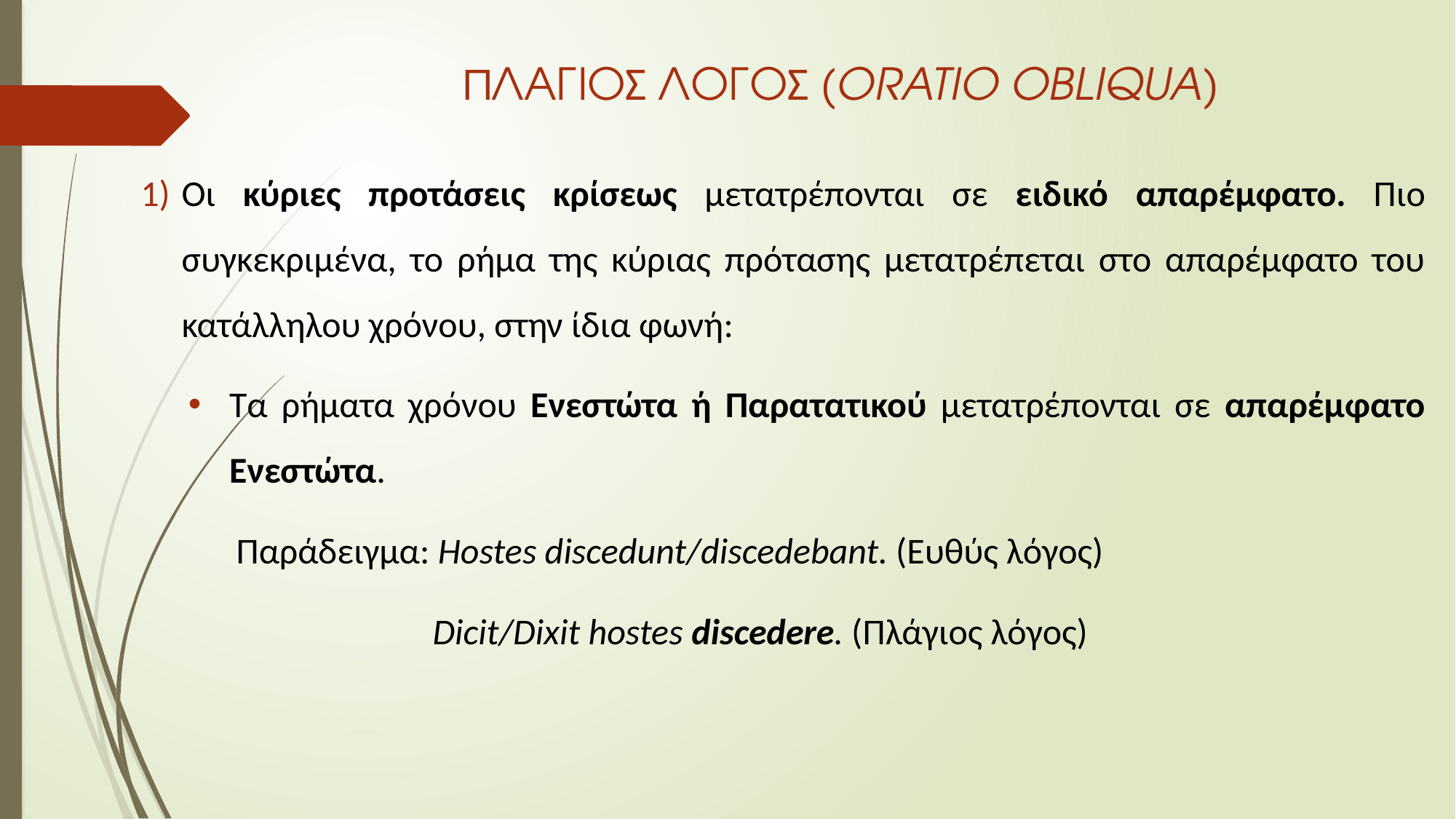

# ΠΛΑΓΙΟΣ ΛΟΓΟΣ (ORATIO OBLIQUA)
Οι κύριες προτάσεις κρίσεως μετατρέπονται σε ειδικό απαρέμφατο. Πιο συγκεκριμένα, το ρήμα της κύριας πρότασης μετατρέπεται στο απαρέμφατο του κατάλληλου χρόνου, στην ίδια φωνή:
Τα ρήματα χρόνου Ενεστώτα ή Παρατατικού μετατρέπονται σε απαρέμφατο Ενεστώτα.
Παράδειγμα: Hostes discedunt/discedebant. (Ευθύς λόγος)
                        Dicit/Dixit hostes discedere. (Πλάγιος λόγος)